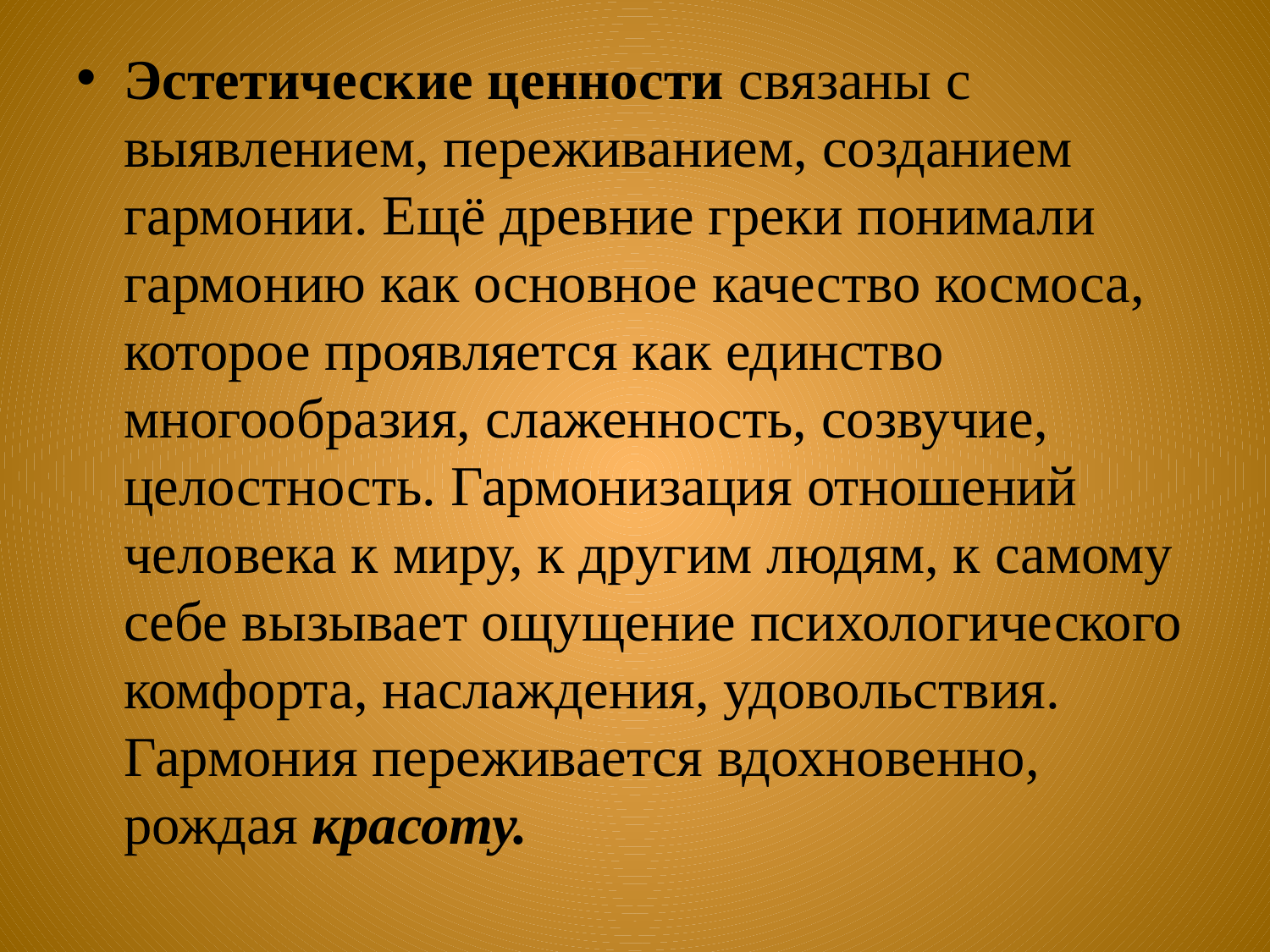

Эстетические ценности связаны с выявлением, переживанием, созданием гармонии. Ещё древние греки понимали гармонию как основное качество космоса, которое проявляется как единство многообразия, слаженность, созвучие, целостность. Гармонизация отношений человека к миру, к другим людям, к самому себе вызывает ощущение психологического комфорта, наслаждения, удовольствия. Гармония переживается вдохновенно, рождая красоту.
#